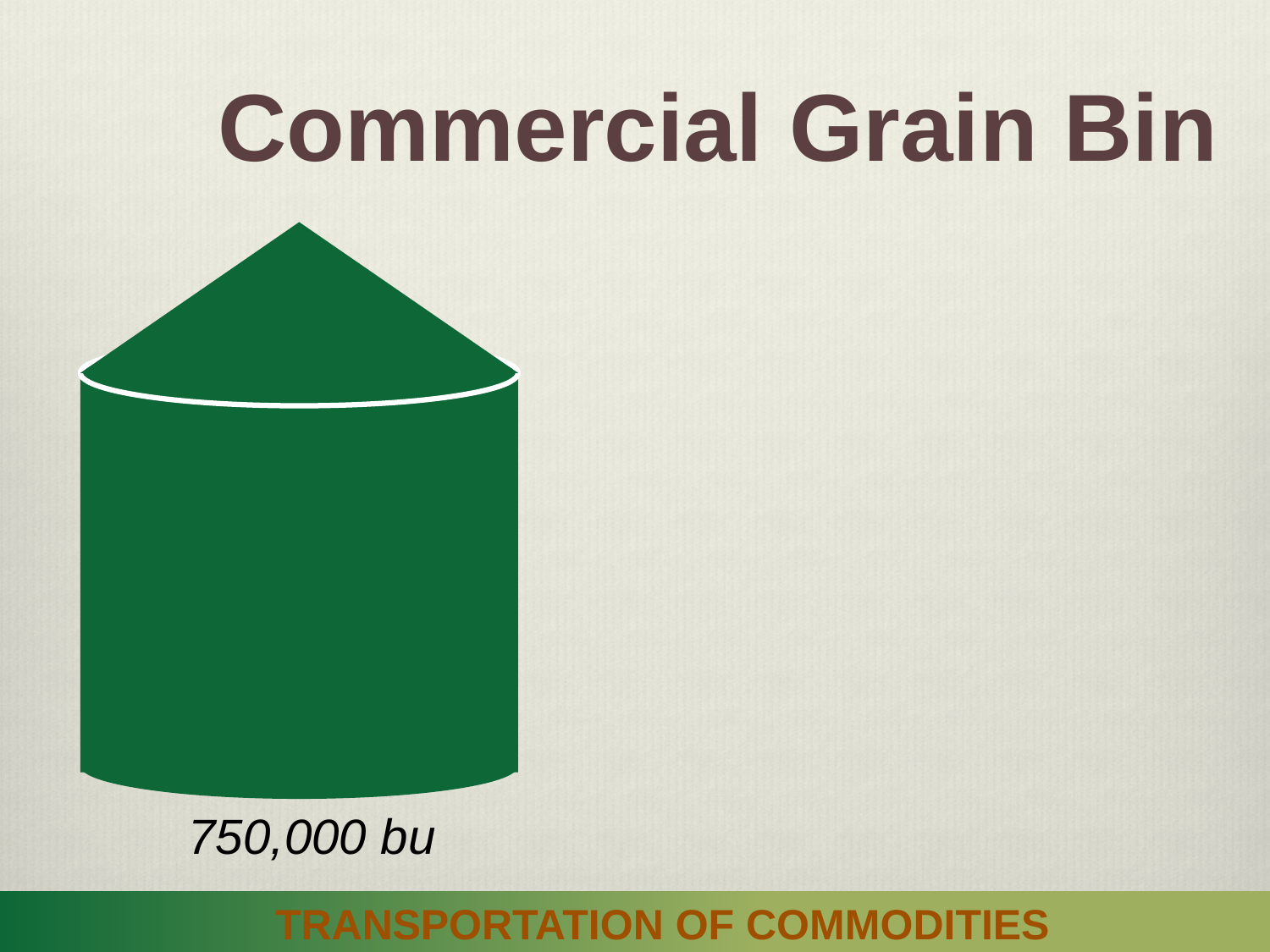

# Commercial Grain Bin

750,000 bu
   Transportation of Commodities